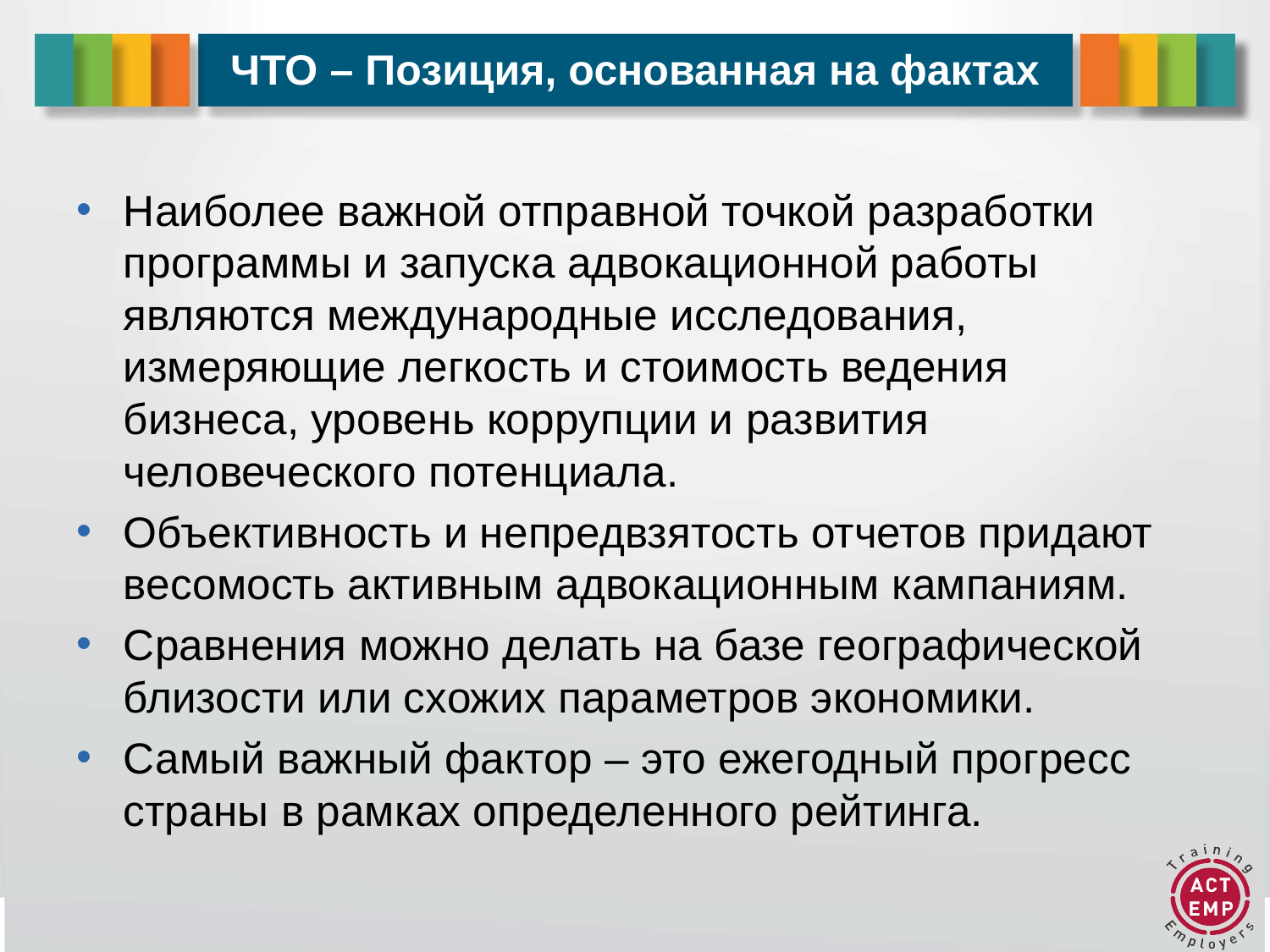

# ЧТО – Позиция, основанная на фактах
Наиболее важной отправной точкой разработки программы и запуска адвокационной работы являются международные исследования, измеряющие легкость и стоимость ведения бизнеса, уровень коррупции и развития человеческого потенциала.
Объективность и непредвзятость отчетов придают весомость активным адвокационным кампаниям.
Сравнения можно делать на базе географической близости или схожих параметров экономики.
Самый важный фактор – это ежегодный прогресс страны в рамках определенного рейтинга.